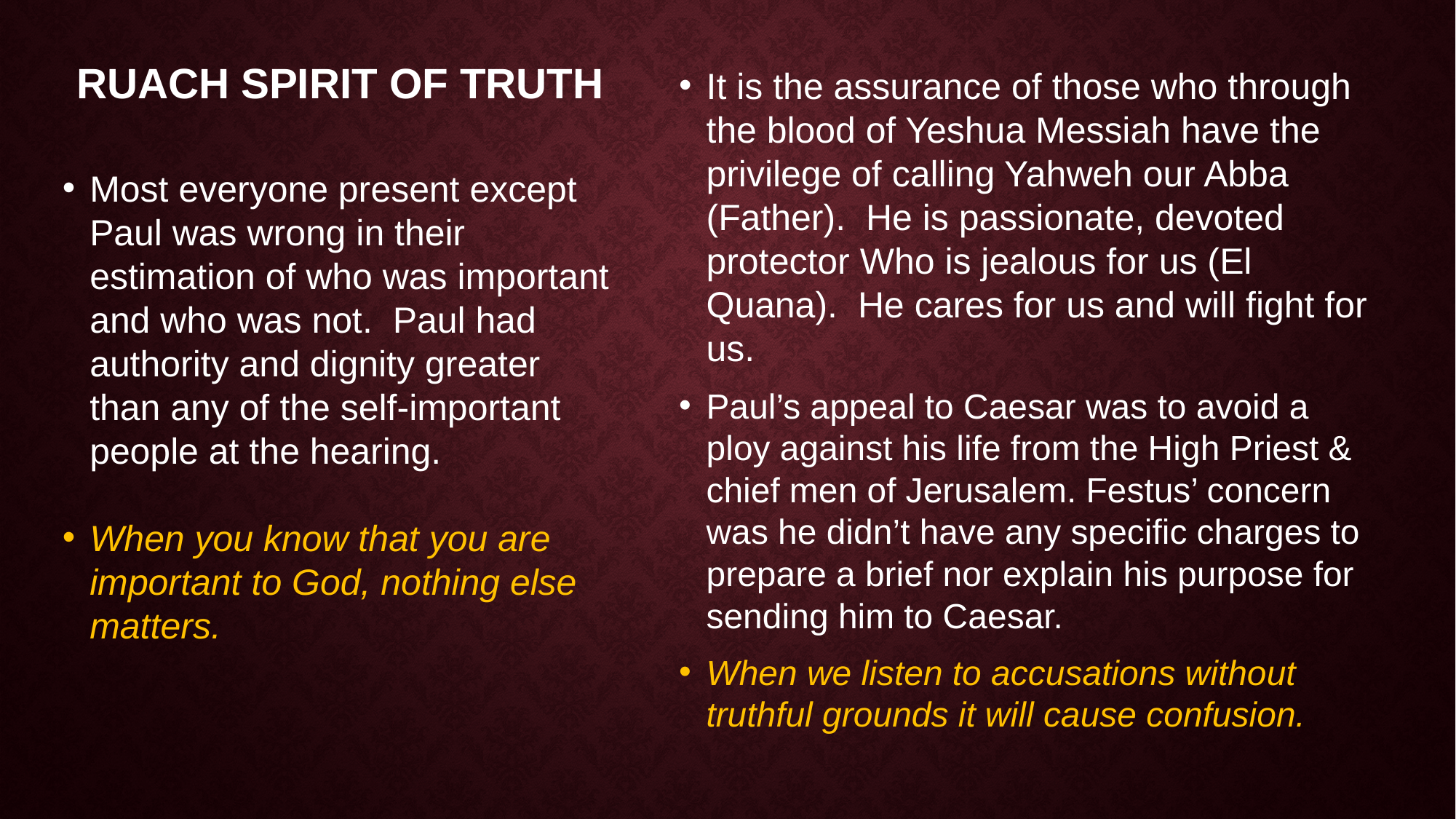

# Ruach spirit of truth
It is the assurance of those who through the blood of Yeshua Messiah have the privilege of calling Yahweh our Abba (Father).  He is passionate, devoted protector Who is jealous for us (El Quana).  He cares for us and will fight for us.
Paul’s appeal to Caesar was to avoid a ploy against his life from the High Priest & chief men of Jerusalem. Festus’ concern was he didn’t have any specific charges to prepare a brief nor explain his purpose for sending him to Caesar.
When we listen to accusations without truthful grounds it will cause confusion.
Most everyone present except Paul was wrong in their estimation of who was important and who was not.  Paul had authority and dignity greater than any of the self-important people at the hearing.

When you know that you are important to God, nothing else matters.